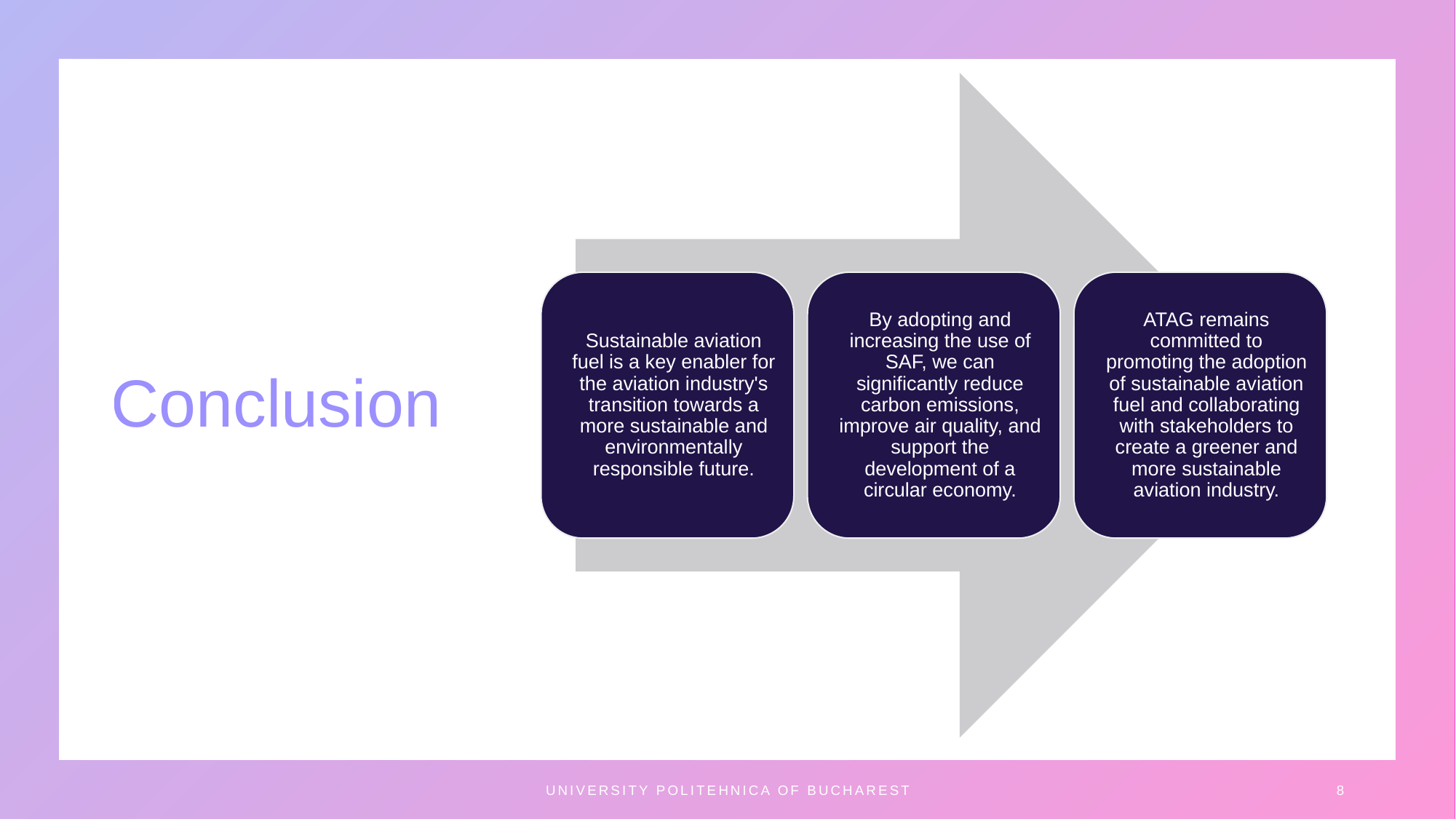

# Conclusion
Sustainable aviation fuel is a key enabler for the aviation industry's transition towards a more sustainable and environmentally responsible future.
By adopting and increasing the use of SAF, we can significantly reduce carbon emissions, improve air quality, and support the development of a circular economy.
ATAG remains committed to promoting the adoption of sustainable aviation fuel and collaborating with stakeholders to create a greener and more sustainable aviation industry.
university politehnica of bucharest
8